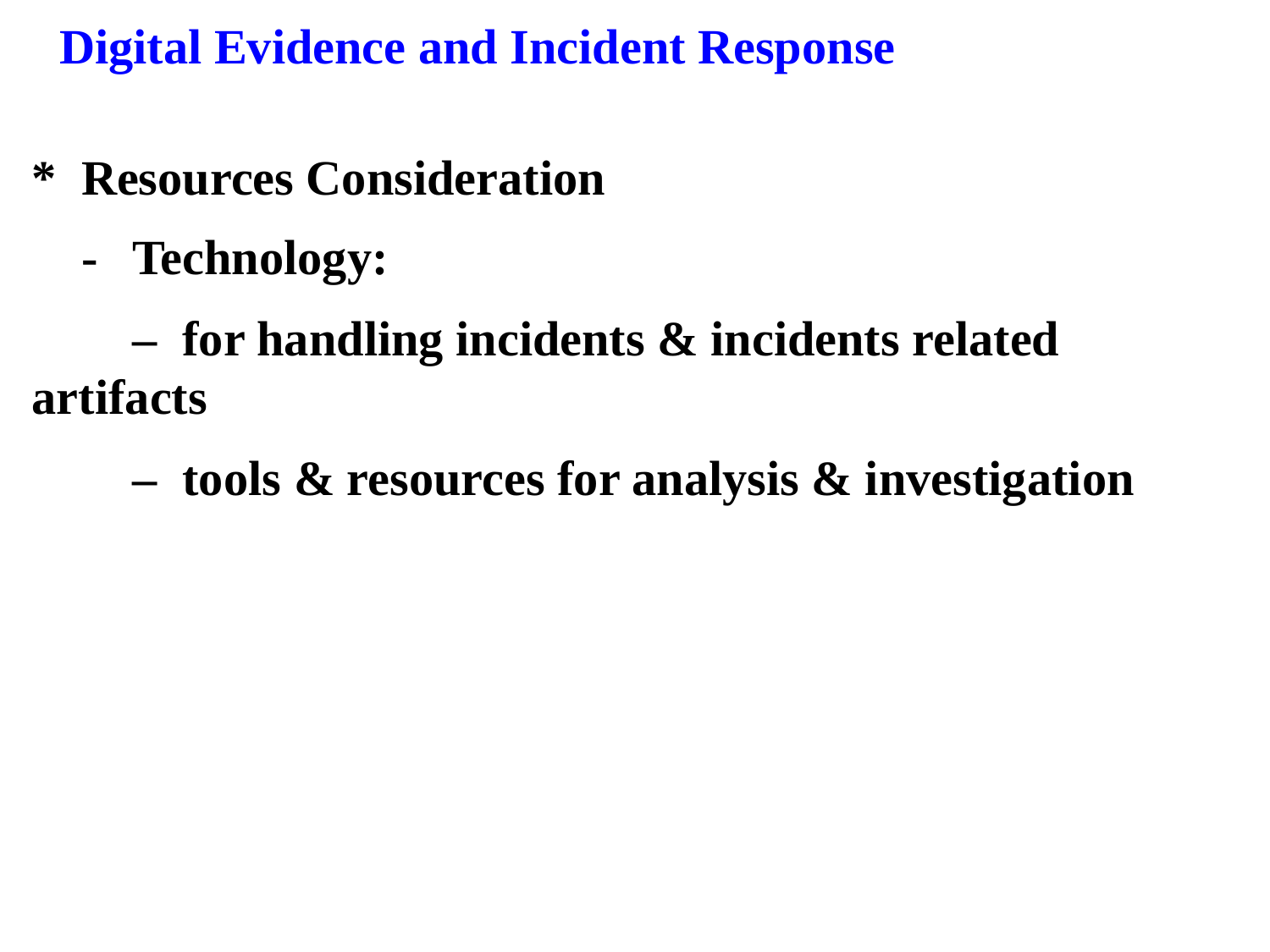

Digital Evidence and Incident Response
*	Resources Consideration
	-	Technology:
		–	for handling incidents & incidents related artifacts
		–	tools & resources for analysis & investigation